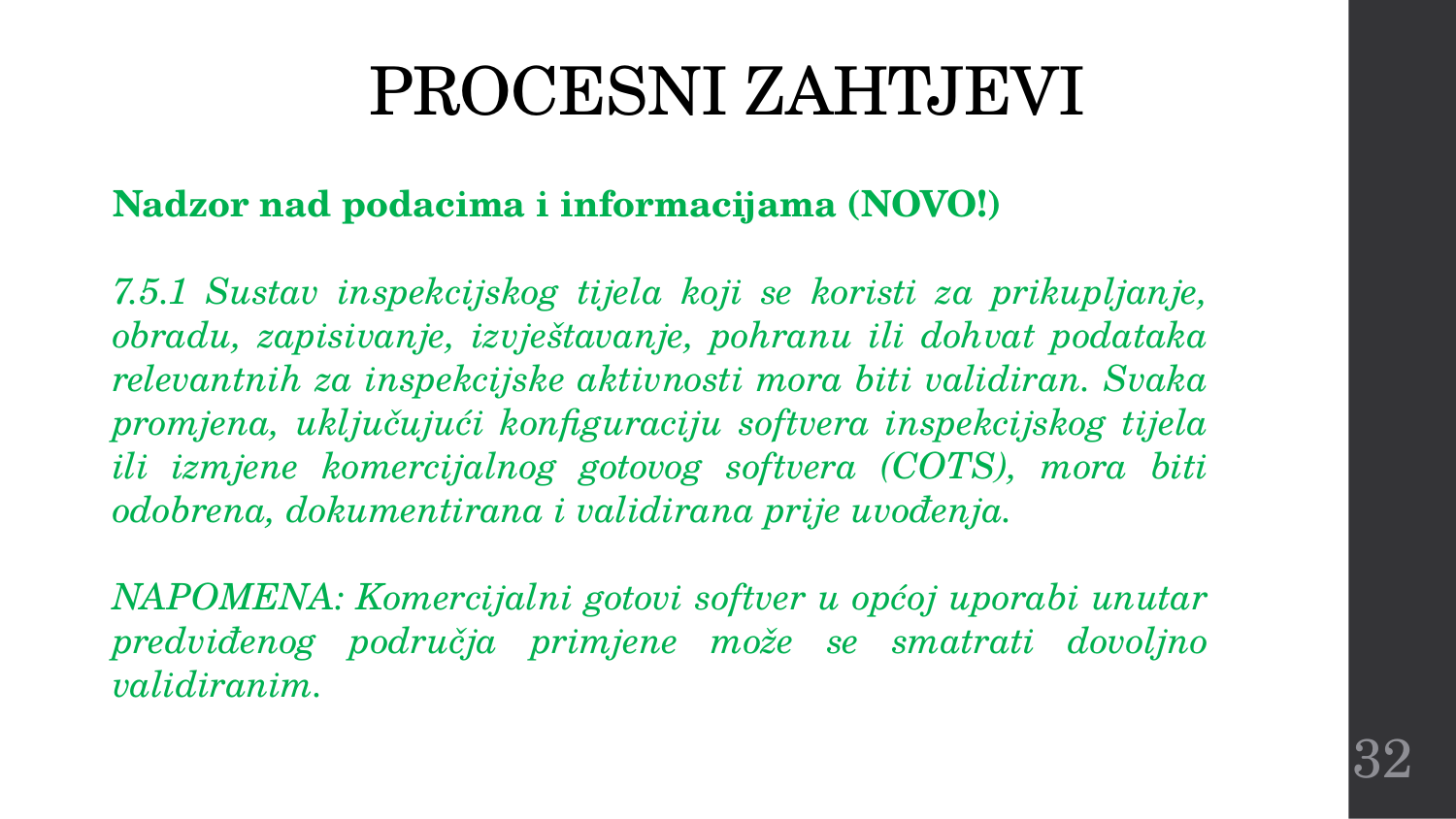

# PROCESNI ZAHTJEVI
Nadzor nad podacima i informacijama (NOVO!)

7.5.1 Sustav inspekcijskog tijela koji se koristi za prikupljanje, obradu, zapisivanje, izvještavanje, pohranu ili dohvat podataka relevantnih za inspekcijske aktivnosti mora biti validiran. Svaka promjena, uključujući konfiguraciju softvera inspekcijskog tijela ili izmjene komercijalnog gotovog softvera (COTS), mora biti odobrena, dokumentirana i validirana prije uvođenja.

NAPOMENA: Komercijalni gotovi softver u općoj uporabi unutar predviđenog područja primjene može se smatrati dovoljno validiranim.
32